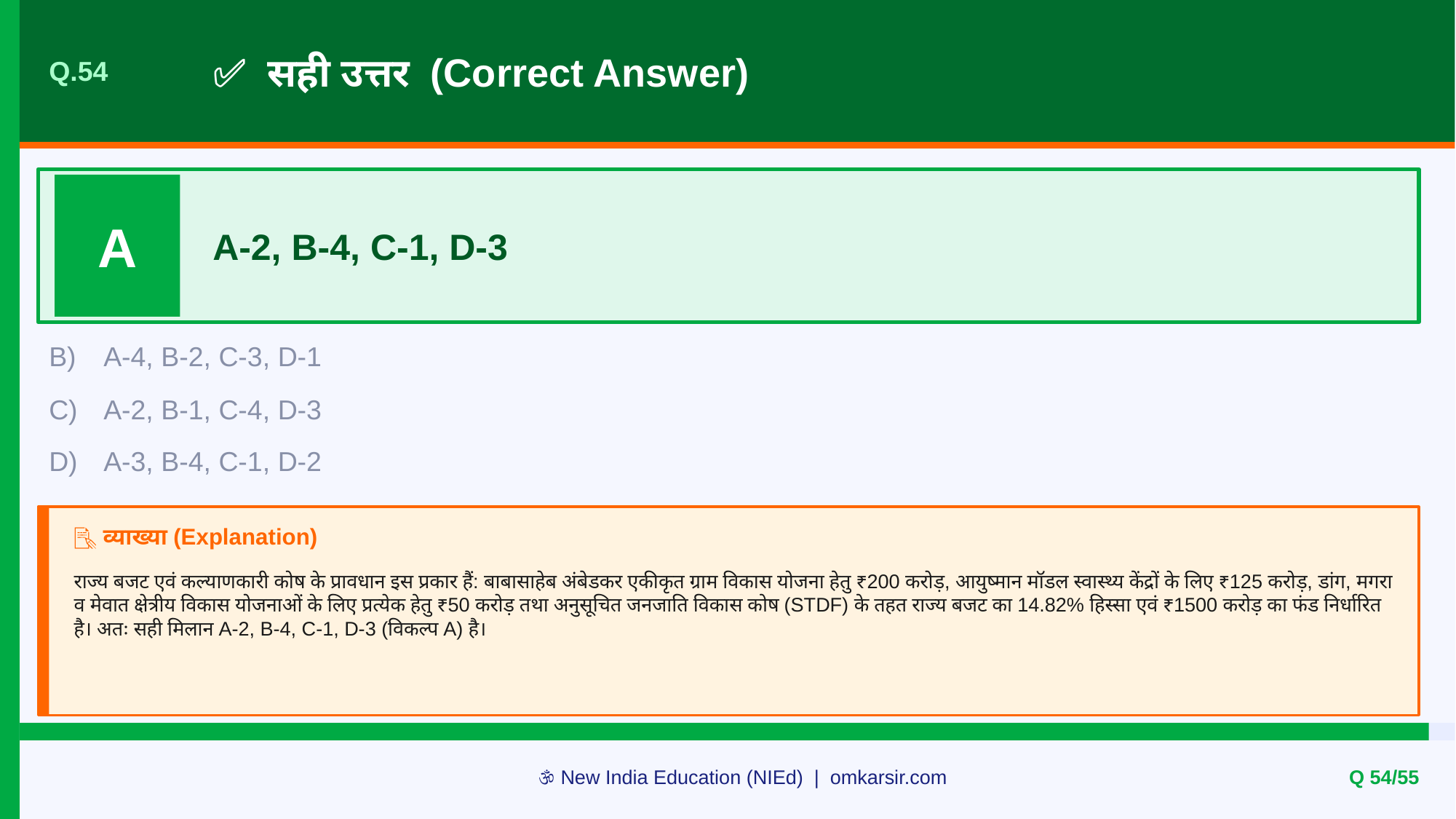

✅  सही उत्तर  (Correct Answer)
Q.54

A
A-2, B-4, C-1, D-3
B)
A-4, B-2, C-3, D-1
C)
A-2, B-1, C-4, D-3
D)
A-3, B-4, C-1, D-2

📝 व्याख्या (Explanation)
राज्य बजट एवं कल्याणकारी कोष के प्रावधान इस प्रकार हैं: बाबासाहेब अंबेडकर एकीकृत ग्राम विकास योजना हेतु ₹200 करोड़, आयुष्मान मॉडल स्वास्थ्य केंद्रों के लिए ₹125 करोड़, डांग, मगरा व मेवात क्षेत्रीय विकास योजनाओं के लिए प्रत्येक हेतु ₹50 करोड़ तथा अनुसूचित जनजाति विकास कोष (STDF) के तहत राज्य बजट का 14.82% हिस्सा एवं ₹1500 करोड़ का फंड निर्धारित है। अतः सही मिलान A-2, B-4, C-1, D-3 (विकल्प A) है।

🕉️ New India Education (NIEd)  |  omkarsir.com
Q 54/55